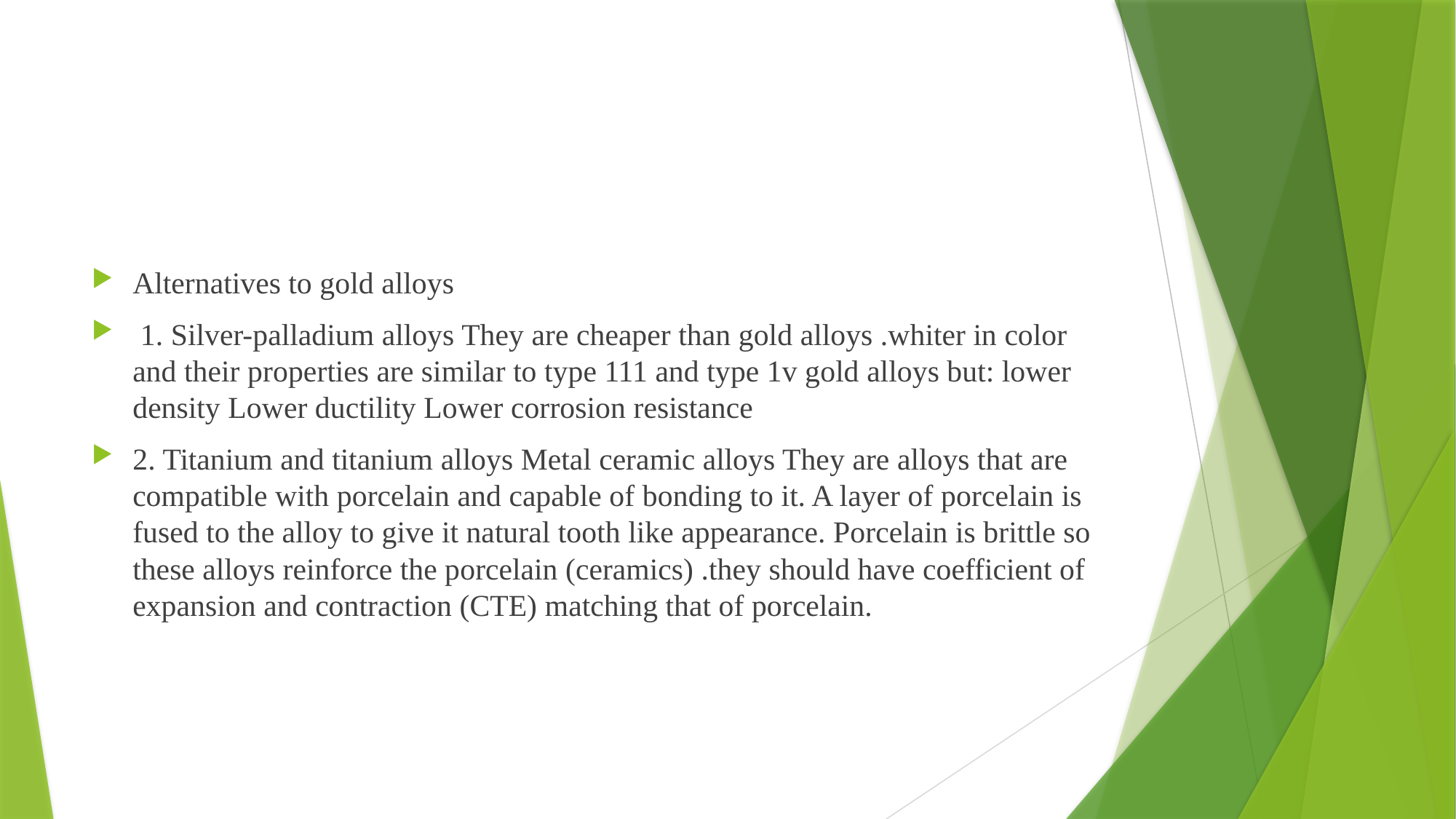

#
Alternatives to gold alloys
 1. Silver-palladium alloys They are cheaper than gold alloys .whiter in color and their properties are similar to type 111 and type 1v gold alloys but: lower density Lower ductility Lower corrosion resistance
2. Titanium and titanium alloys Metal ceramic alloys They are alloys that are compatible with porcelain and capable of bonding to it. A layer of porcelain is fused to the alloy to give it natural tooth like appearance. Porcelain is brittle so these alloys reinforce the porcelain (ceramics) .they should have coefficient of expansion and contraction (CTE) matching that of porcelain.